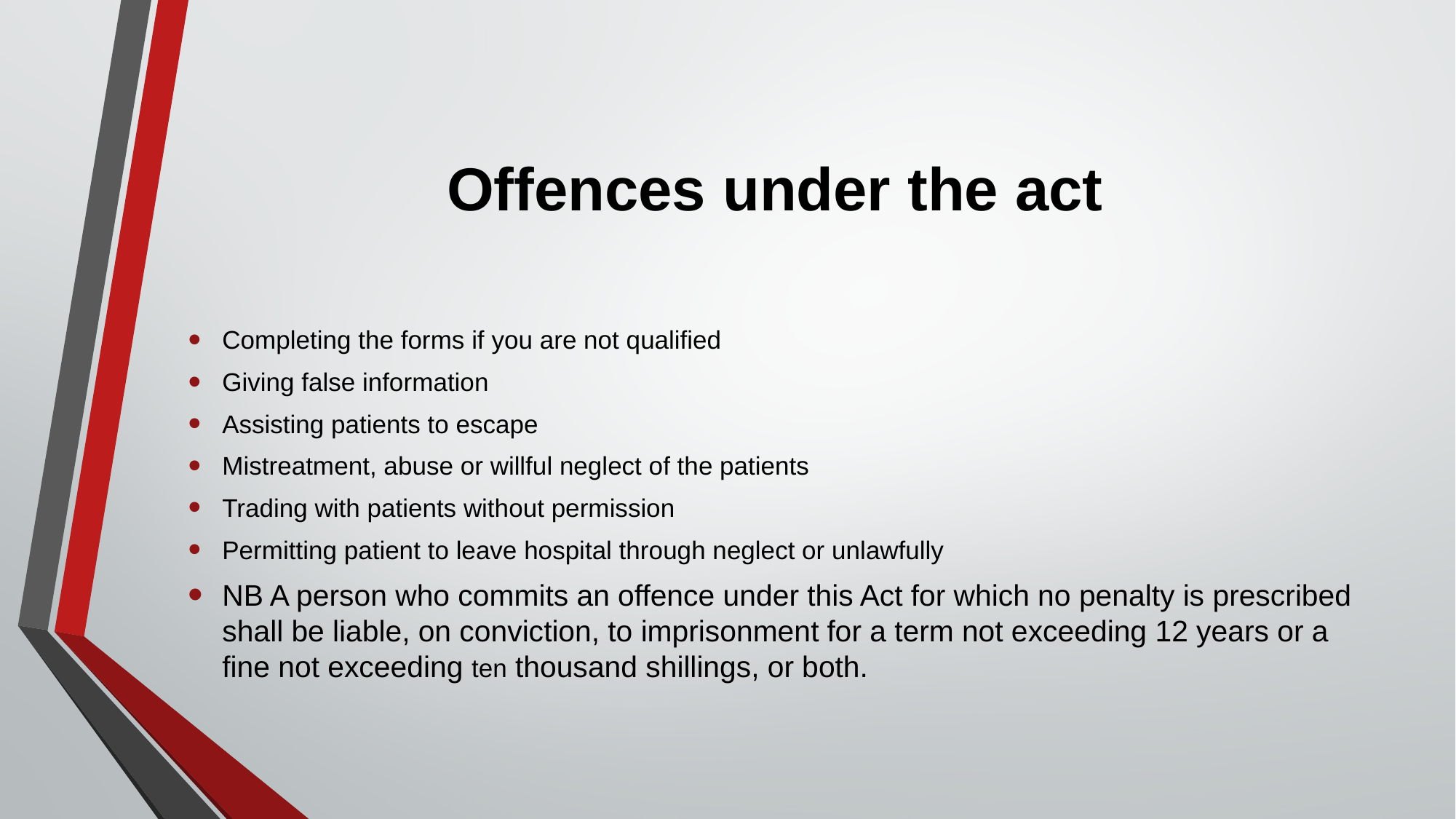

# Offences under the act
Completing the forms if you are not qualified
Giving false information
Assisting patients to escape
Mistreatment, abuse or willful neglect of the patients
Trading with patients without permission
Permitting patient to leave hospital through neglect or unlawfully
NB A person who commits an offence under this Act for which no penalty is prescribed shall be liable, on conviction, to imprisonment for a term not exceeding 12 years or a fine not exceeding ten thousand shillings, or both.